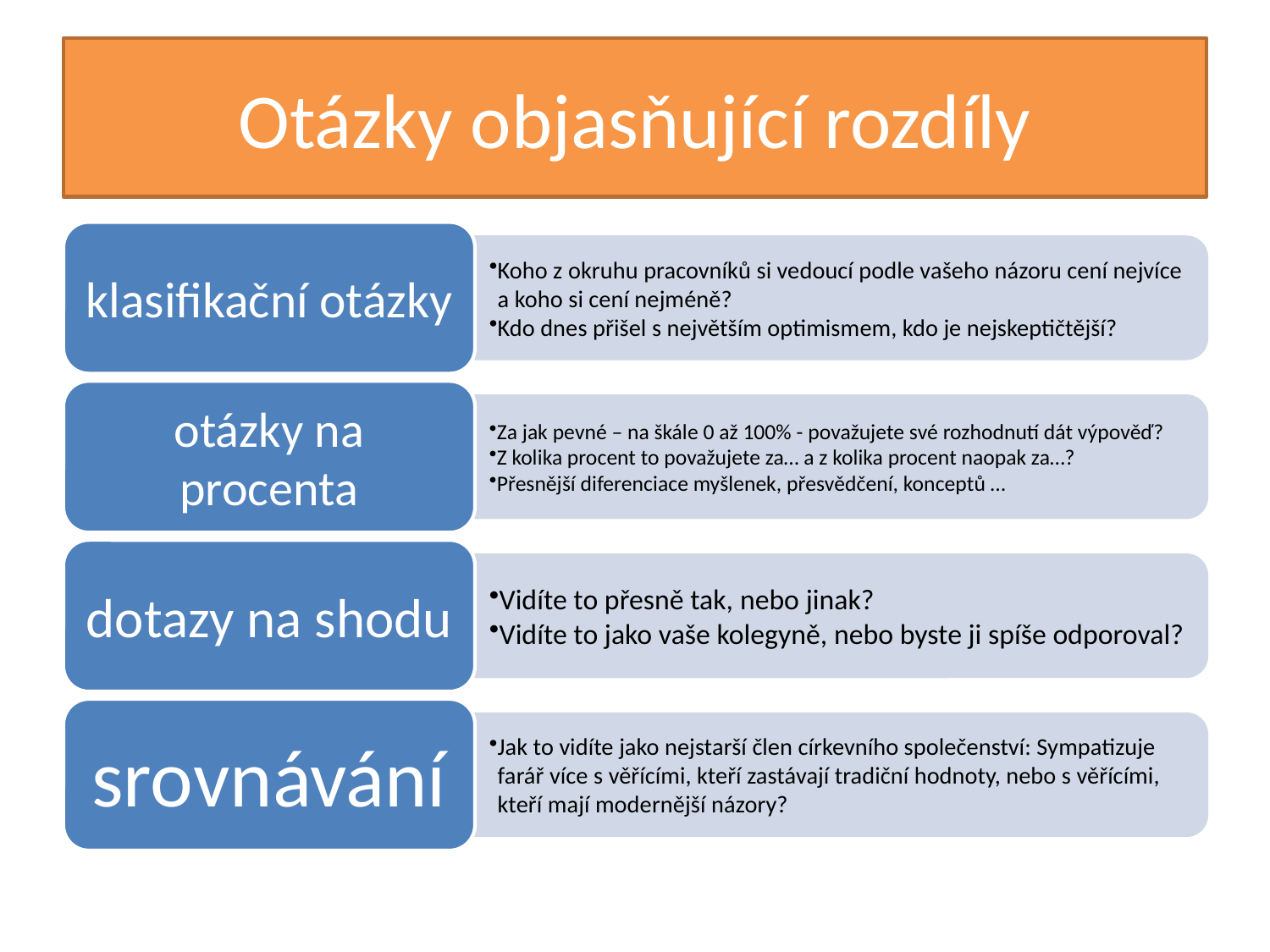

# Otázky objasňující rozdíly
klasifikační otázky
Koho z okruhu pracovníků si vedoucí podle vašeho názoru cení nejvíce a koho si cení nejméně?
Kdo dnes přišel s největším optimismem, kdo je nejskeptičtější?
otázky na procenta
Za jak pevné – na škále 0 až 100% - považujete své rozhodnutí dát výpověď?
Z kolika procent to považujete za… a z kolika procent naopak za…?
dotazy na shodu
Vidíte to přesně tak, nebo jinak?
Vidíte to jako vaše kolegyně, nebo byste ji spíše odporoval?
Přesnější diferenciace myšlenek, přesvědčení, konceptů …
srovnávání
Jak to vidíte jako nejstarší člen církevního společenství: Sympatizuje farář více s věřícími, kteří zastávají tradiční hodnoty, nebo s věřícími, kteří mají modernější názory?